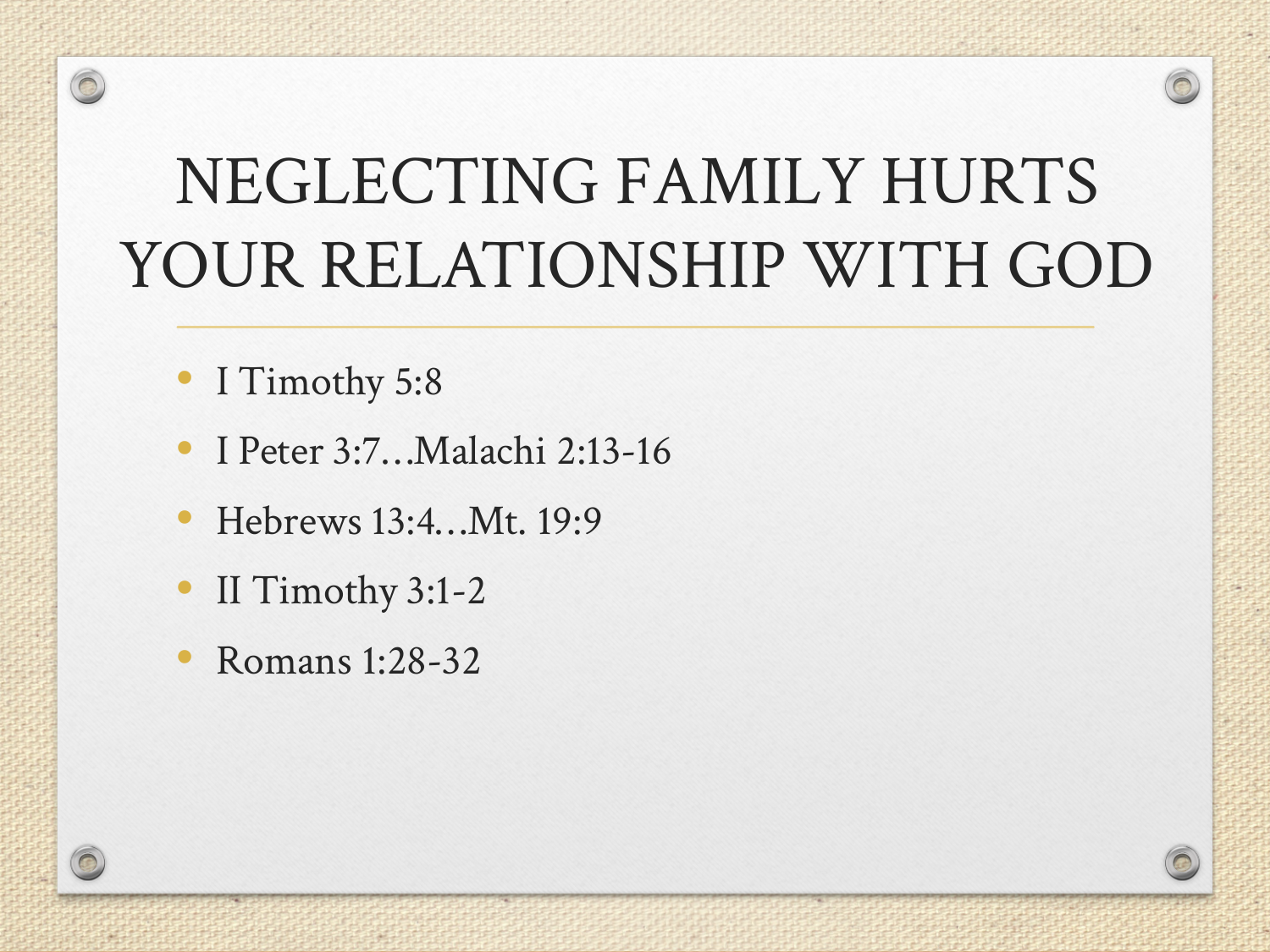

# NEGLECTING FAMILY HURTS YOUR RELATIONSHIP WITH GOD
I Timothy 5:8
I Peter 3:7…Malachi 2:13-16
Hebrews 13:4…Mt. 19:9
II Timothy 3:1-2
Romans 1:28-32